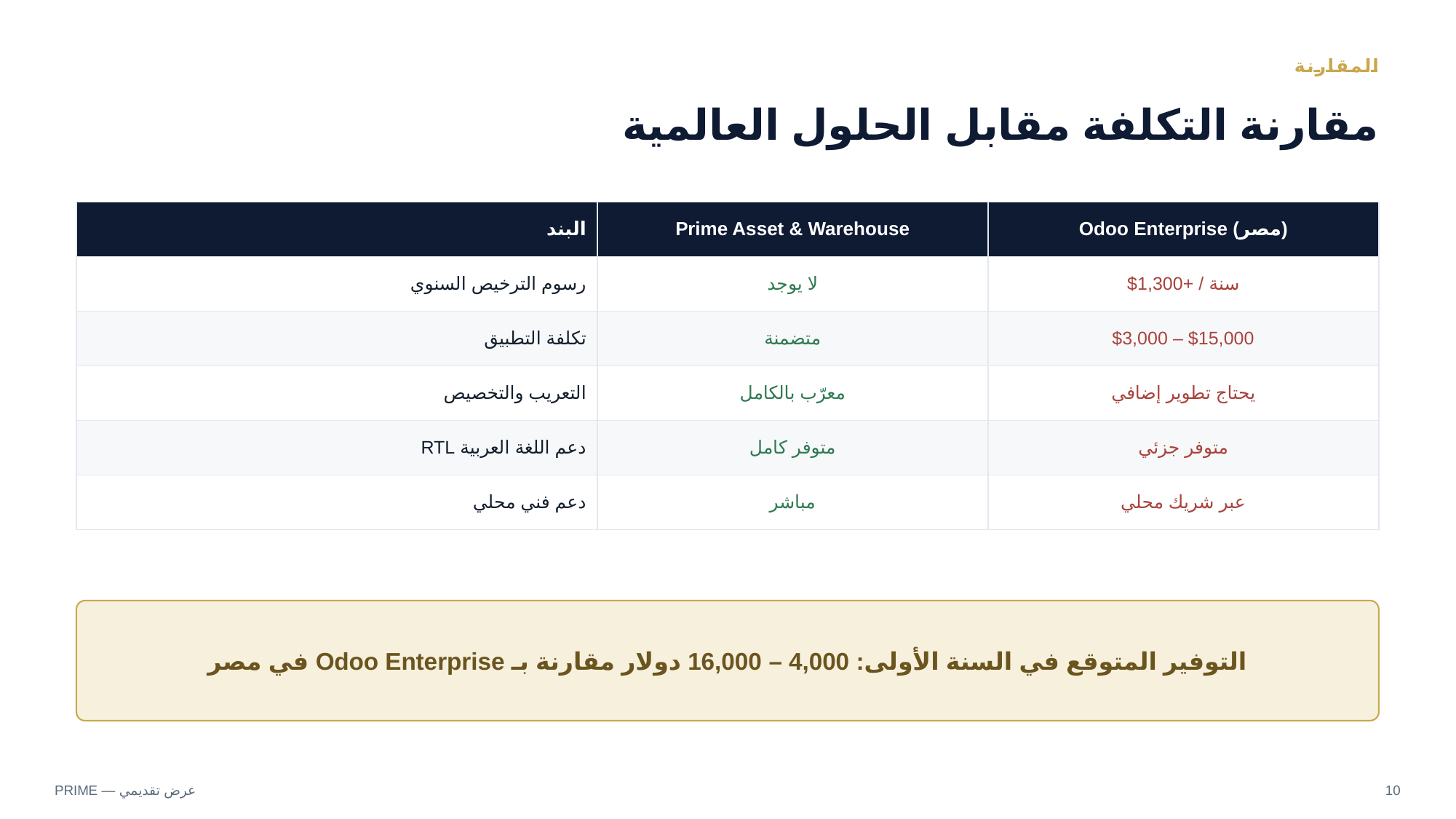

المقارنة
مقارنة التكلفة مقابل الحلول العالمية
| البند | Prime Asset & Warehouse | Odoo Enterprise (مصر) |
| --- | --- | --- |
| رسوم الترخيص السنوي | لا يوجد | $1,300+ / سنة |
| تكلفة التطبيق | متضمنة | $3,000 – $15,000 |
| التعريب والتخصيص | معرّب بالكامل | يحتاج تطوير إضافي |
| دعم اللغة العربية RTL | متوفر كامل | متوفر جزئي |
| دعم فني محلي | مباشر | عبر شريك محلي |

التوفير المتوقع في السنة الأولى: 4,000 – 16,000 دولار مقارنة بـ Odoo Enterprise في مصر
PRIME — عرض تقديمي
10